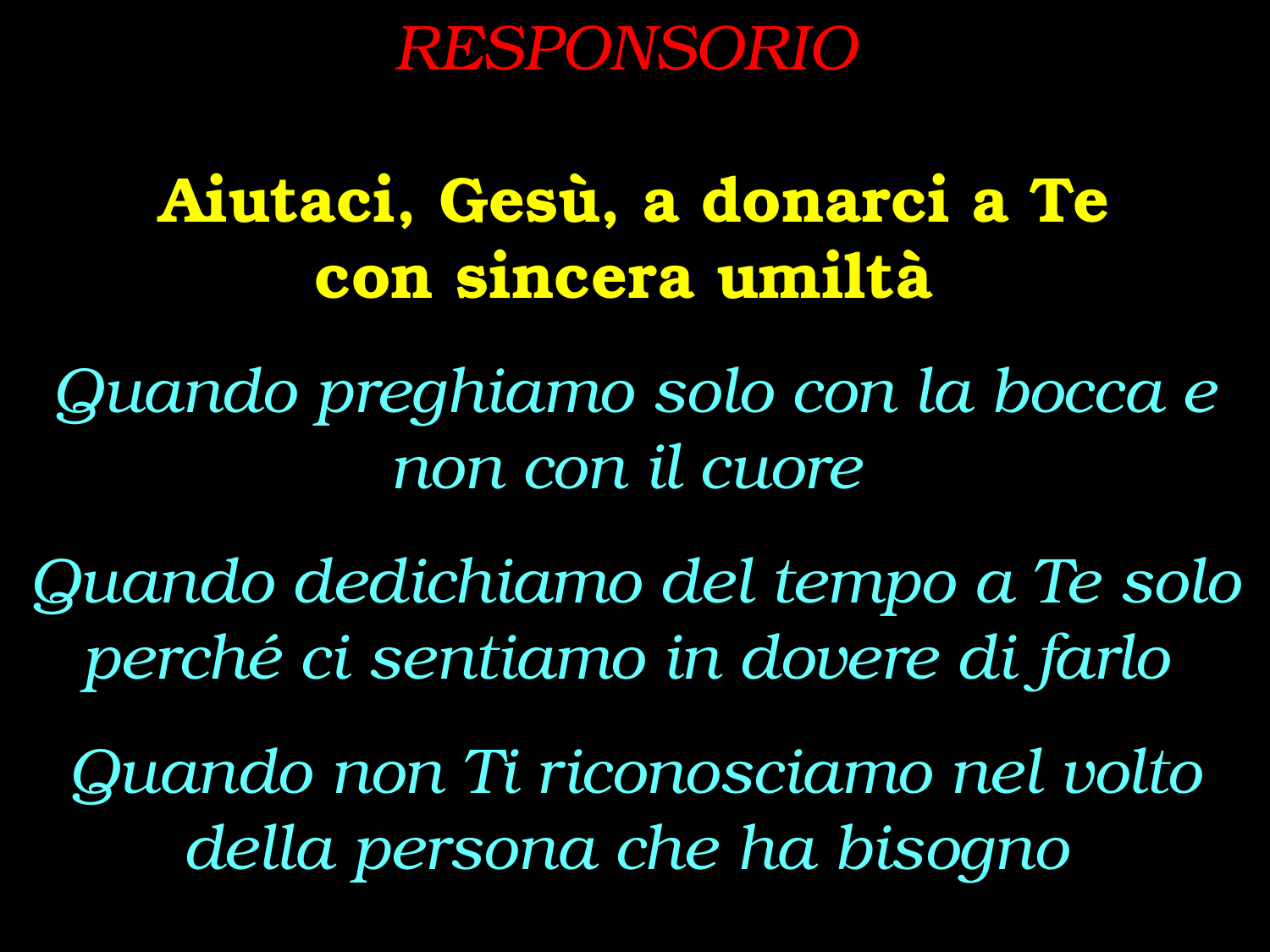

RESPONSORIO

 Aiutaci, Gesù, a donarci a Te
con sincera umiltà

Quando preghiamo solo con la bocca e non con il cuore

Quando dedichiamo del tempo a Te solo perché ci sentiamo in dovere di farlo

Quando non Ti riconosciamo nel volto della persona che ha bisogno